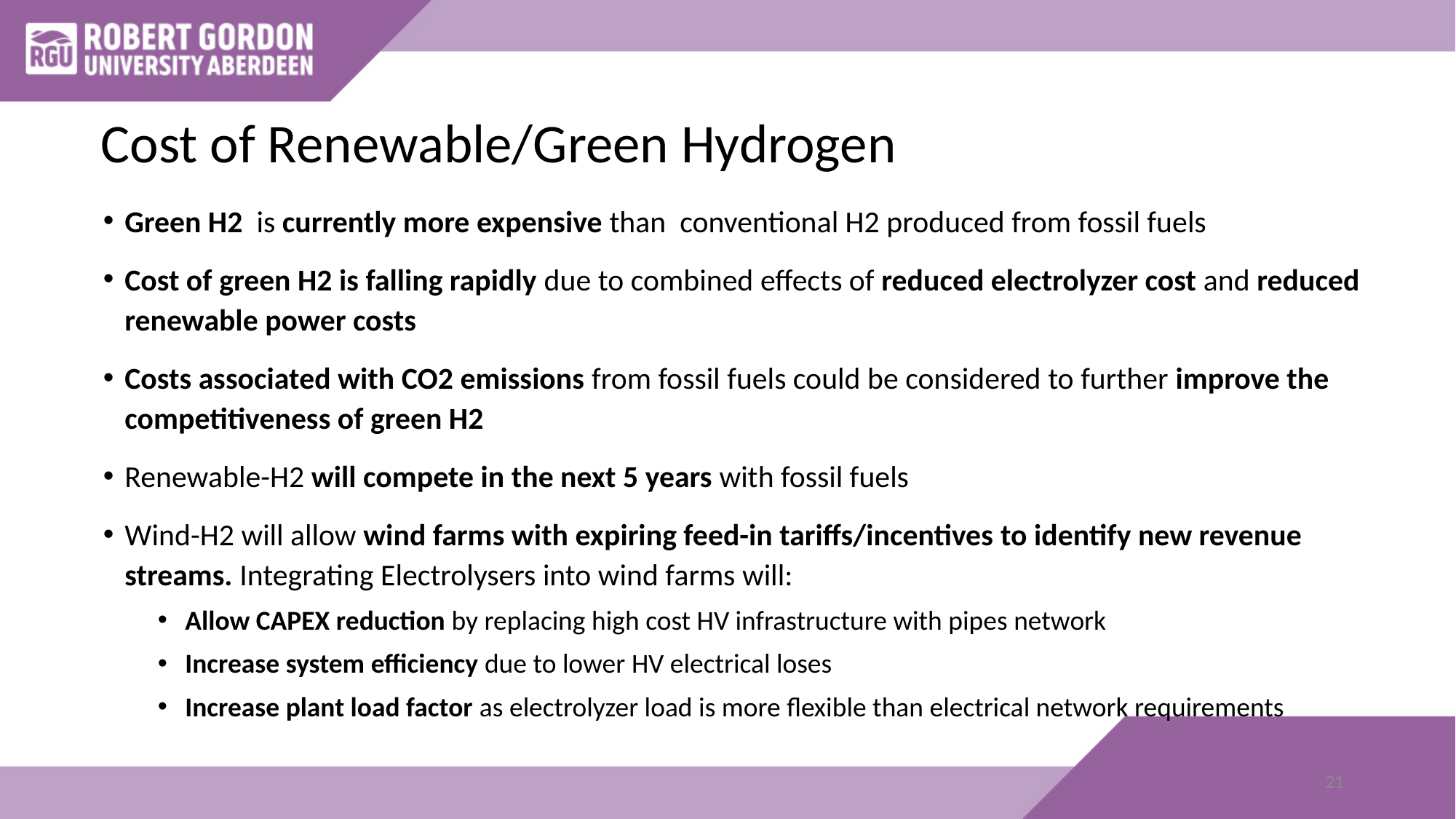

# Cost of Renewable/Green Hydrogen
Green H2  is currently more expensive than  conventional H2 produced from fossil fuels
Cost of green H2 is falling rapidly due to combined effects of reduced electrolyzer cost and reduced renewable power costs
Costs associated with CO2 emissions from fossil fuels could be considered to further improve the competitiveness of green H2
Renewable-H2 will compete in the next 5 years with fossil fuels
Wind-H2 will allow wind farms with expiring feed-in tariffs/incentives to identify new revenue streams. Integrating Electrolysers into wind farms will:
Allow CAPEX reduction by replacing high cost HV infrastructure with pipes network
Increase system efficiency due to lower HV electrical loses
Increase plant load factor as electrolyzer load is more flexible than electrical network requirements
21